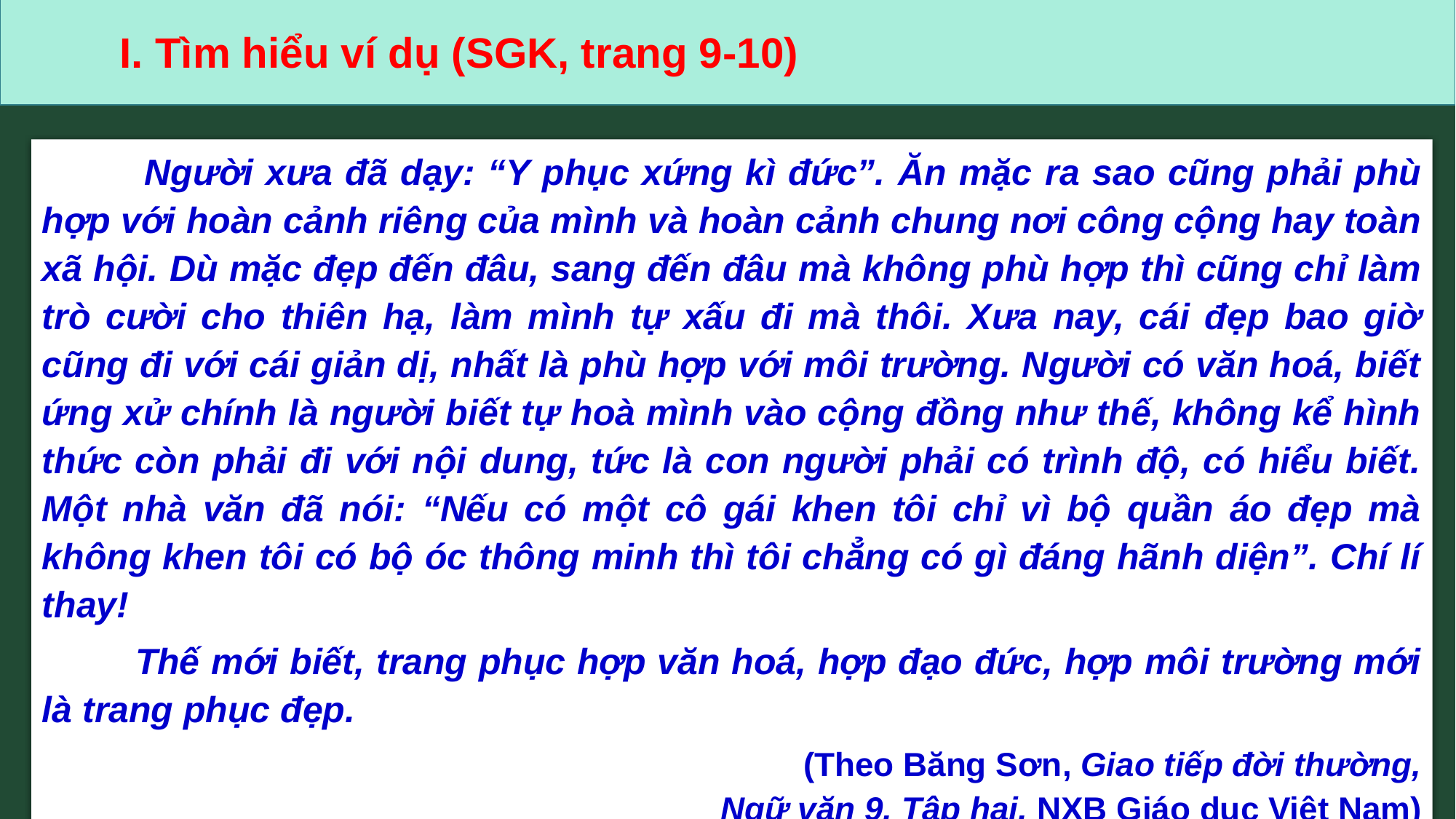

I. Tìm hiểu ví dụ (SGK, trang 9-10)
        Người xưa đã dạy: “Y phục xứng kì đức”. Ăn mặc ra sao cũng phải phù hợp với hoàn cảnh riêng của mình và hoàn cảnh chung nơi công cộng hay toàn xã hội. Dù mặc đẹp đến đâu, sang đến đâu mà không phù hợp thì cũng chỉ làm trò cười cho thiên hạ, làm mình tự xấu đi mà thôi. Xưa nay, cái đẹp bao giờ cũng đi với cái giản dị, nhất là phù hợp với môi trường. Người có văn hoá, biết ứng xử chính là người biết tự hoà mình vào cộng đồng như thế, không kể hình thức còn phải đi với nội dung, tức là con người phải có trình độ, có hiểu biết. Một nhà văn đã nói: “Nếu có một cô gái khen tôi chỉ vì bộ quần áo đẹp mà không khen tôi có bộ óc thông minh thì tôi chẳng có gì đáng hãnh diện”. Chí lí thay!
        Thế mới biết, trang phục hợp văn hoá, hợp đạo đức, hợp môi trường mới là trang phục đẹp.
(Theo Băng Sơn, Giao tiếp đời thường,
Ngữ văn 9, Tập hai, NXB Giáo dục Việt Nam)